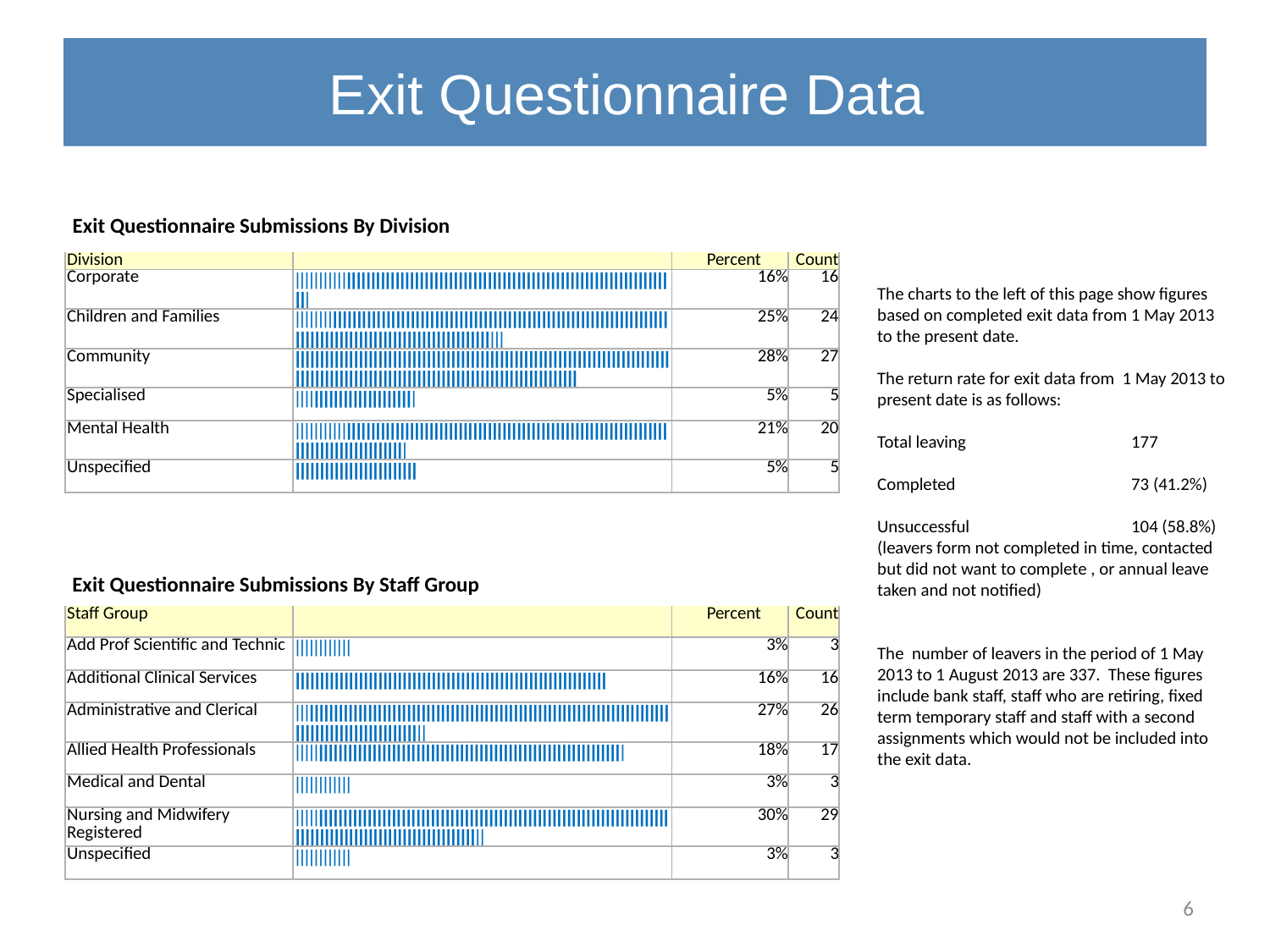

# Exit Questionnaire Data
Exit Questionnaire Submissions By Division
| Division |  | Percent | Count |
| --- | --- | --- | --- |
| Corporate | |||||||||||||||||||||||||||||||||||||||||||||||||||||||||||||||||||||||||||||||| | 16% | 16 |
| Children and Families | |||||||||||||||||||||||||||||||||||||||||||||||||||||||||||||||||||||||||||||||||||||||||||||||||||||||||||||||||||||||| | 25% | 24 |
| Community | ||||||||||||||||||||||||||||||||||||||||||||||||||||||||||||||||||||||||||||||||||||||||||||||||||||||||||||||||||||||||||||||||||||||| | 28% | 27 |
| Specialised | ||||||||||||||||||||||||| | 5% | 5 |
| Mental Health | |||||||||||||||||||||||||||||||||||||||||||||||||||||||||||||||||||||||||||||||||||||||||||||||||||| | 21% | 20 |
| Unspecified | ||||||||||||||||||||||||| | 5% | 5 |
The charts to the left of this page show figures based on completed exit data from 1 May 2013 to the present date.

The return rate for exit data from  1 May 2013 to present date is as follows:

Total leaving  		177

Completed 		73 (41.2%)

Unsuccessful  		104 (58.8%)
(leavers form not completed in time, contacted but did not want to complete , or annual leave taken and not notified)

The  number of leavers in the period of 1 May 2013 to 1 August 2013 are 337.  These figures include bank staff, staff who are retiring, fixed term temporary staff and staff with a second assignments which would not be included into the exit data.

Exit Questionnaire Submissions By Staff Group
| Staff Group |  | Percent | Count |
| --- | --- | --- | --- |
| Add Prof Scientific and Technic | |||||||||||| | 3% | 3 |
| Additional Clinical Services | |||||||||||||||||||||||||||||||||||||||||||||||||||||||||||||||| | 16% | 16 |
| Administrative and Clerical | |||||||||||||||||||||||||||||||||||||||||||||||||||||||||||||||||||||||||||||||||||||||||||||||||||||||| | 27% | 26 |
| Allied Health Professionals | |||||||||||||||||||||||||||||||||||||||||||||||||||||||||||||||||||| | 18% | 17 |
| Medical and Dental | |||||||||||| | 3% | 3 |
| Nursing and Midwifery Registered | |||||||||||||||||||||||||||||||||||||||||||||||||||||||||||||||||||||||||||||||||||||||||||||||||||||||||||||||||||| | 30% | 29 |
| Unspecified | |||||||||||| | 3% | 3 |
6